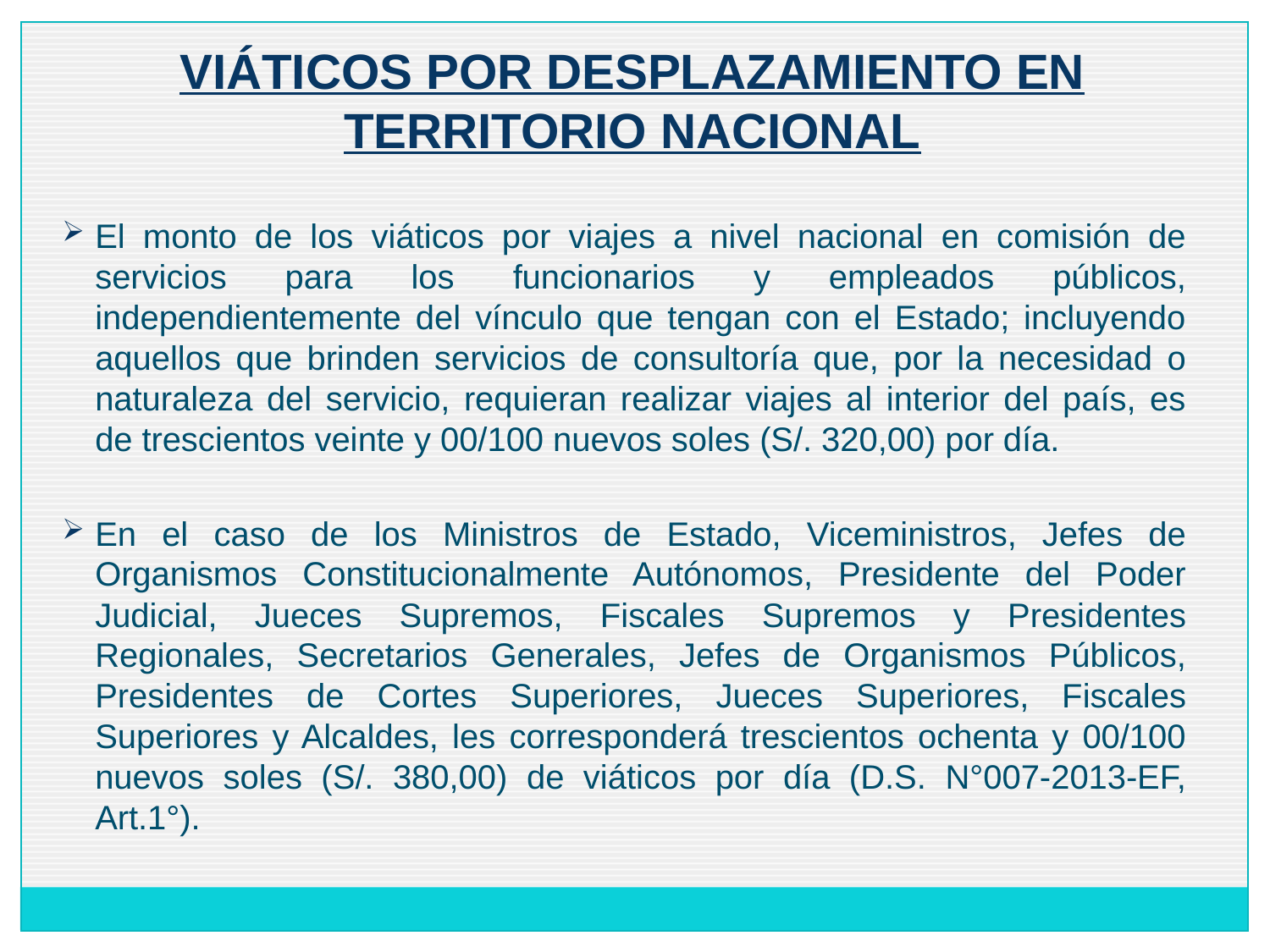

VIÁTICOS POR DESPLAZAMIENTO EN TERRITORIO NACIONAL
El monto de los viáticos por viajes a nivel nacional en comisión de servicios para los funcionarios y empleados públicos, independientemente del vínculo que tengan con el Estado; incluyendo aquellos que brinden servicios de consultoría que, por la necesidad o naturaleza del servicio, requieran realizar viajes al interior del país, es de trescientos veinte y 00/100 nuevos soles (S/. 320,00) por día.

En el caso de los Ministros de Estado, Viceministros, Jefes de Organismos Constitucionalmente Autónomos, Presidente del Poder Judicial, Jueces Supremos, Fiscales Supremos y Presidentes Regionales, Secretarios Generales, Jefes de Organismos Públicos, Presidentes de Cortes Superiores, Jueces Superiores, Fiscales Superiores y Alcaldes, les corresponderá trescientos ochenta y 00/100 nuevos soles (S/. 380,00) de viáticos por día (D.S. N°007-2013-EF, Art.1°).